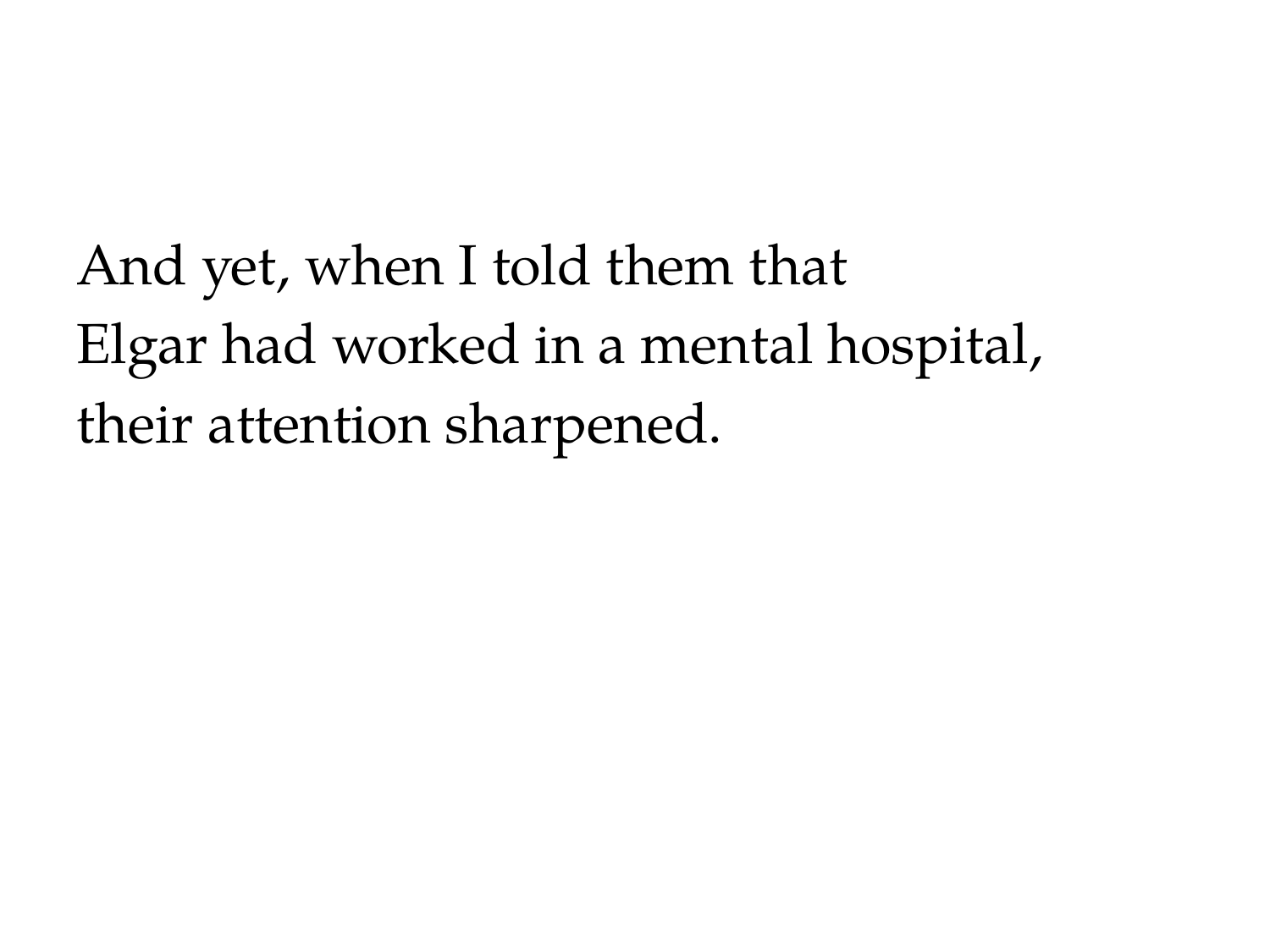

#
And yet, when I told them that
Elgar had worked in a mental hospital,
their attention sharpened.